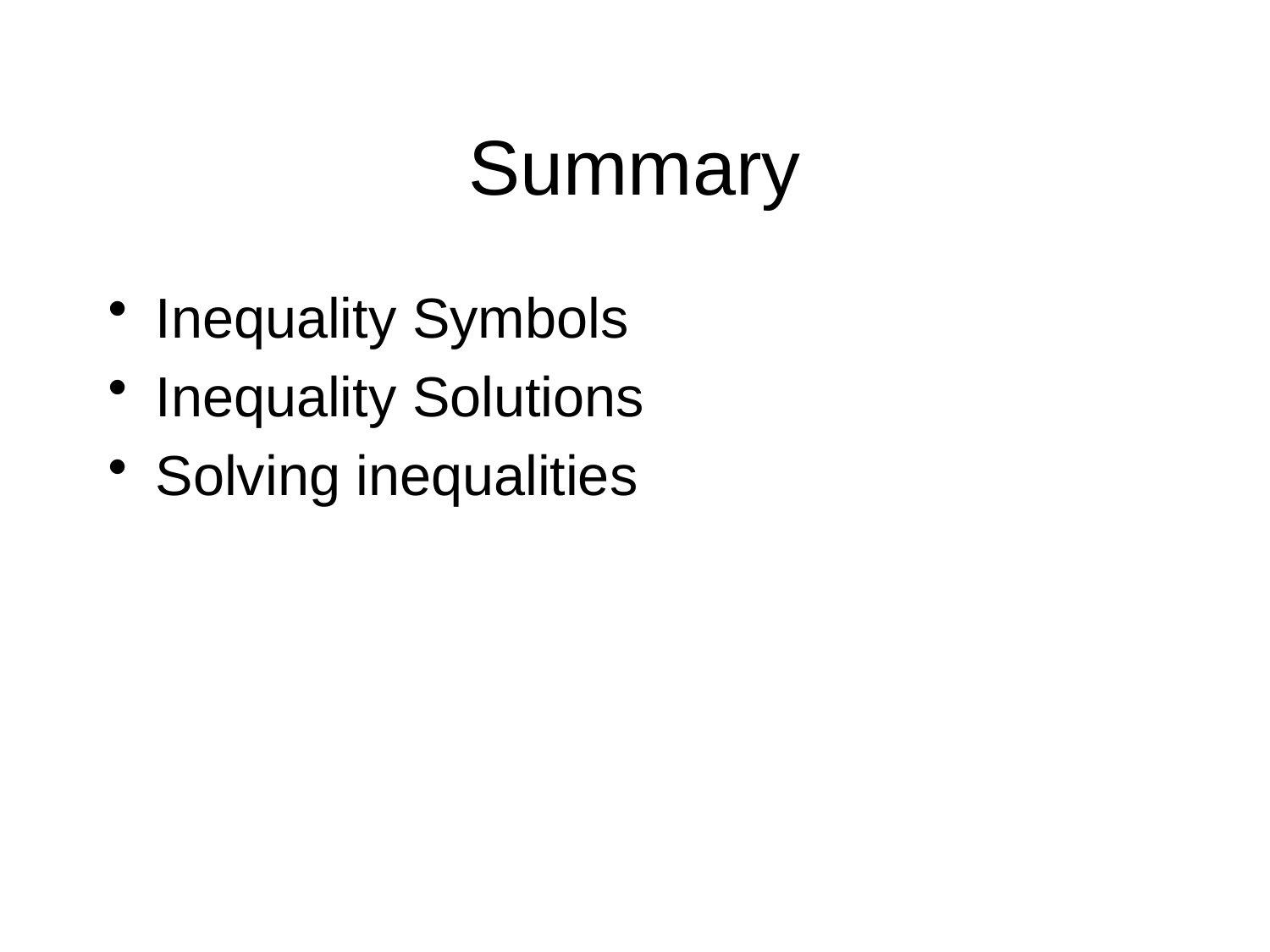

# Summary
Inequality Symbols
Inequality Solutions
Solving inequalities